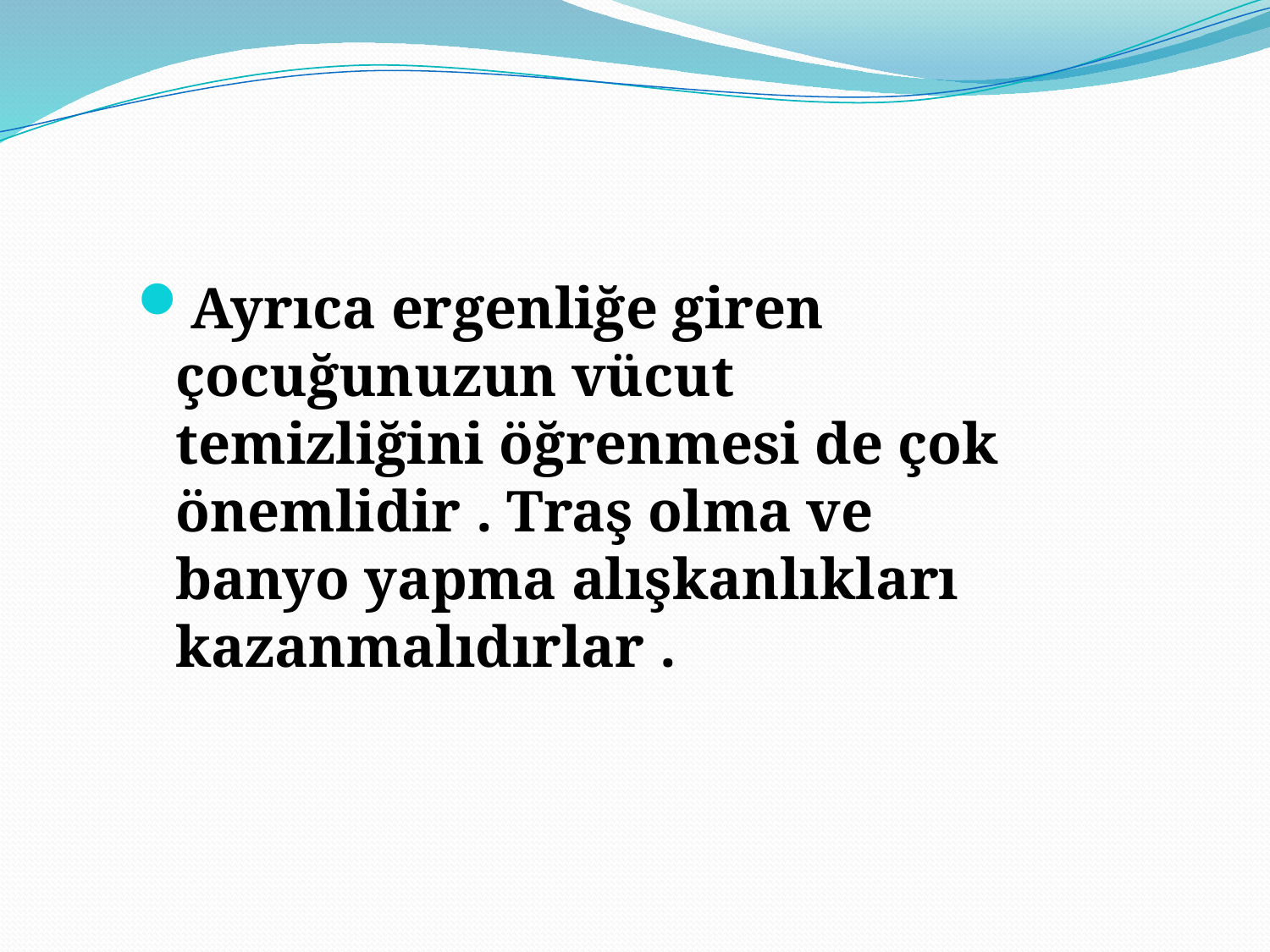

#
Ayrıca ergenliğe giren çocuğunuzun vücut temizliğini öğrenmesi de çok önemlidir . Traş olma ve banyo yapma alışkanlıkları kazanmalıdırlar .